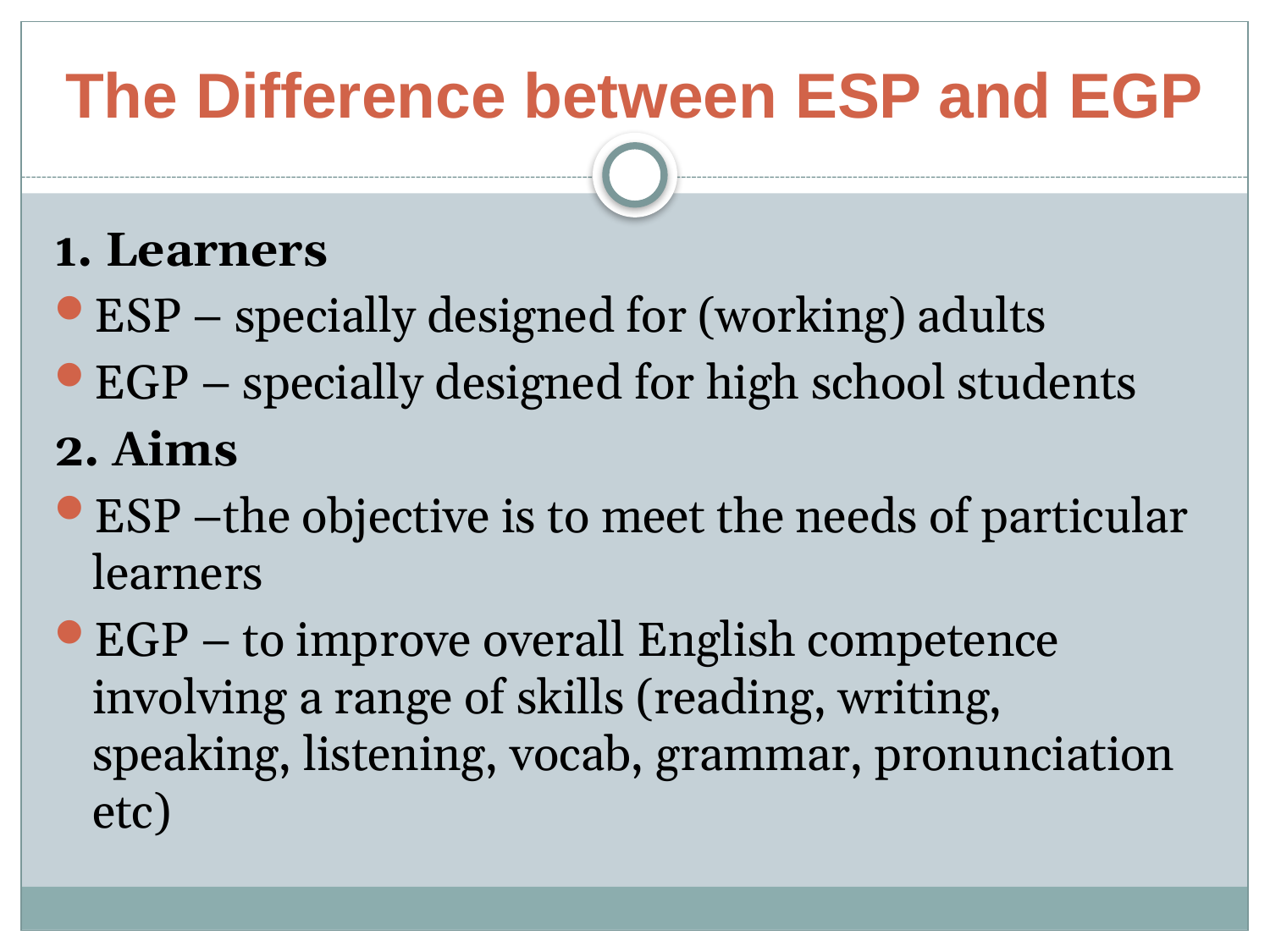

# The Difference between ESP and EGP
1. Learners
ESP – specially designed for (working) adults
EGP – specially designed for high school students
2. Aims
ESP –the objective is to meet the needs of particular learners
EGP – to improve overall English competence involving a range of skills (reading, writing, speaking, listening, vocab, grammar, pronunciation etc)